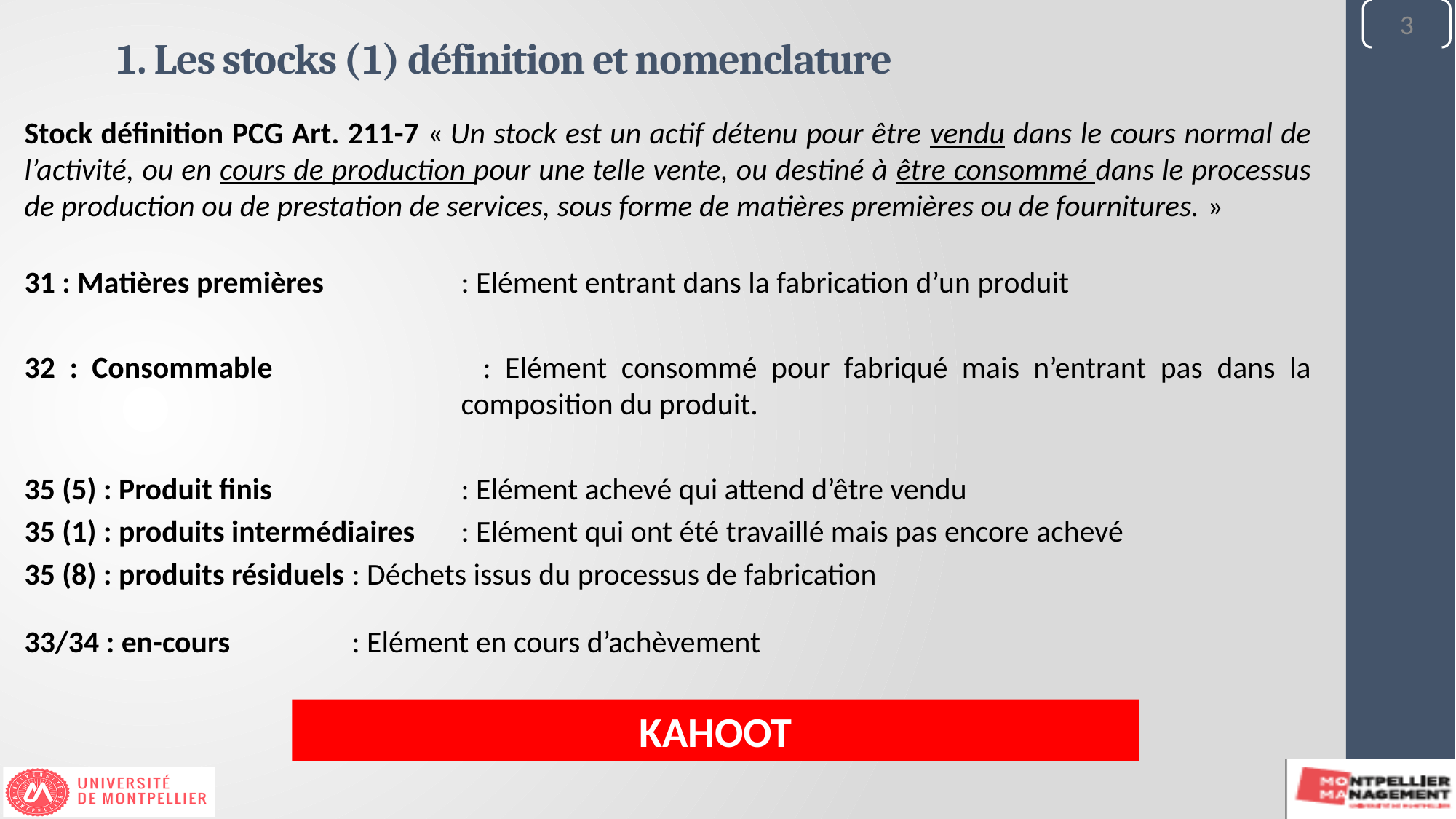

3
1. Les stocks (1) définition et nomenclature

Stock définition PCG Art. 211-7 « Un stock est un actif détenu pour être vendu dans le cours normal de l’activité, ou en cours de production pour une telle vente, ou destiné à être consommé dans le processus de production ou de prestation de services, sous forme de matières premières ou de fournitures. »

31 : Matières premières 		: Elément entrant dans la fabrication d’un produit

32 : Consommable 		: Elément consommé pour fabriqué mais n’entrant pas dans la 				composition du produit.

35 (5) : Produit finis		: Elément achevé qui attend d’être vendu
35 (1) : produits intermédiaires 	: Elément qui ont été travaillé mais pas encore achevé
35 (8) : produits résiduels	: Déchets issus du processus de fabrication

33/34 : en-cours		: Elément en cours d’achèvement
KAHOOT